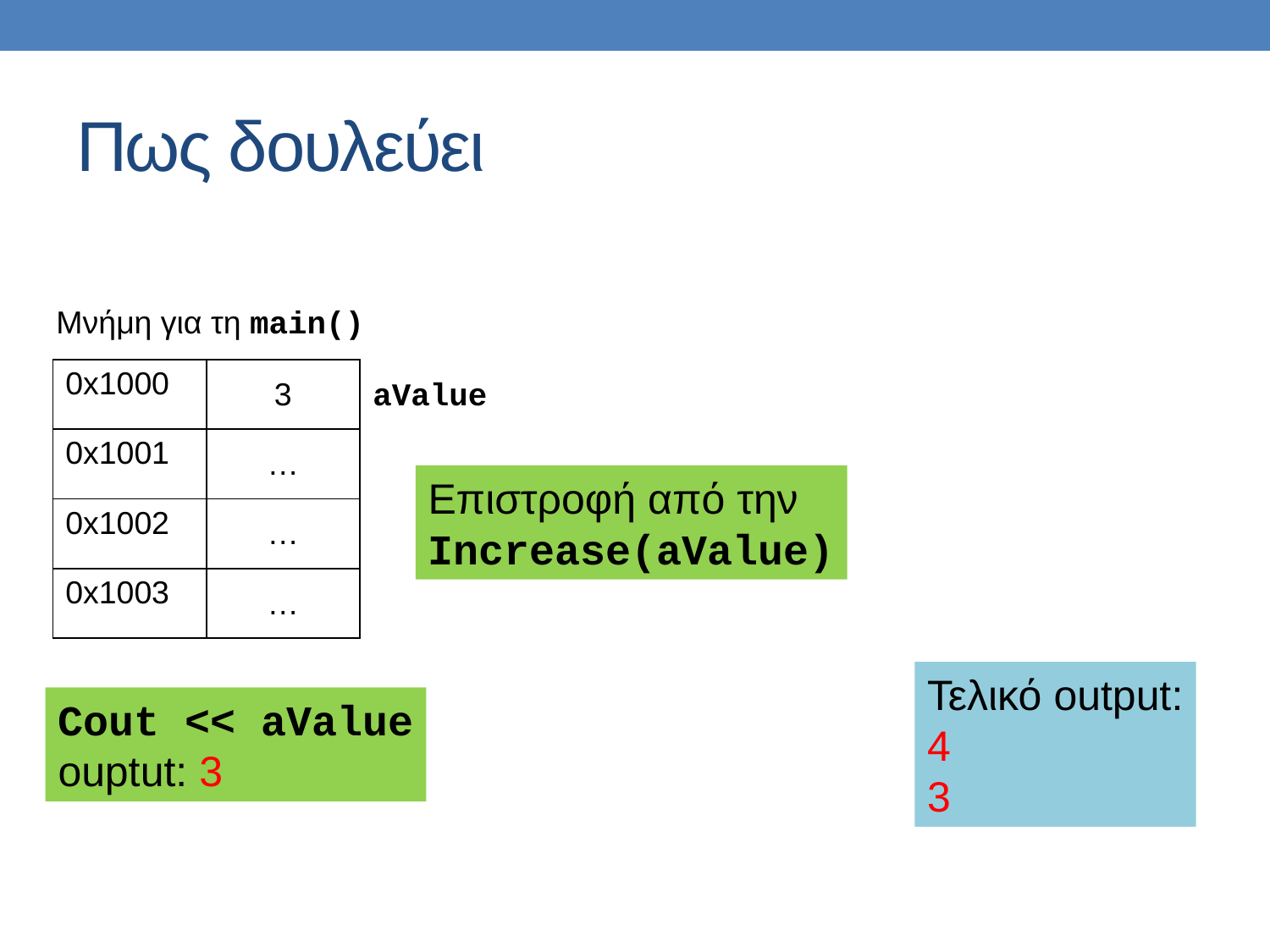

# Πως δουλεύει
Μνήμη για τη main()
| 0x1000 | 3 |
| --- | --- |
| 0x1001 | … |
| 0x1002 | … |
| 0x1003 | … |
aValue
Επιστροφή από την
Increase(aValue)
Τελικό output:
4
3
Cout << aValue
ouptut: 3